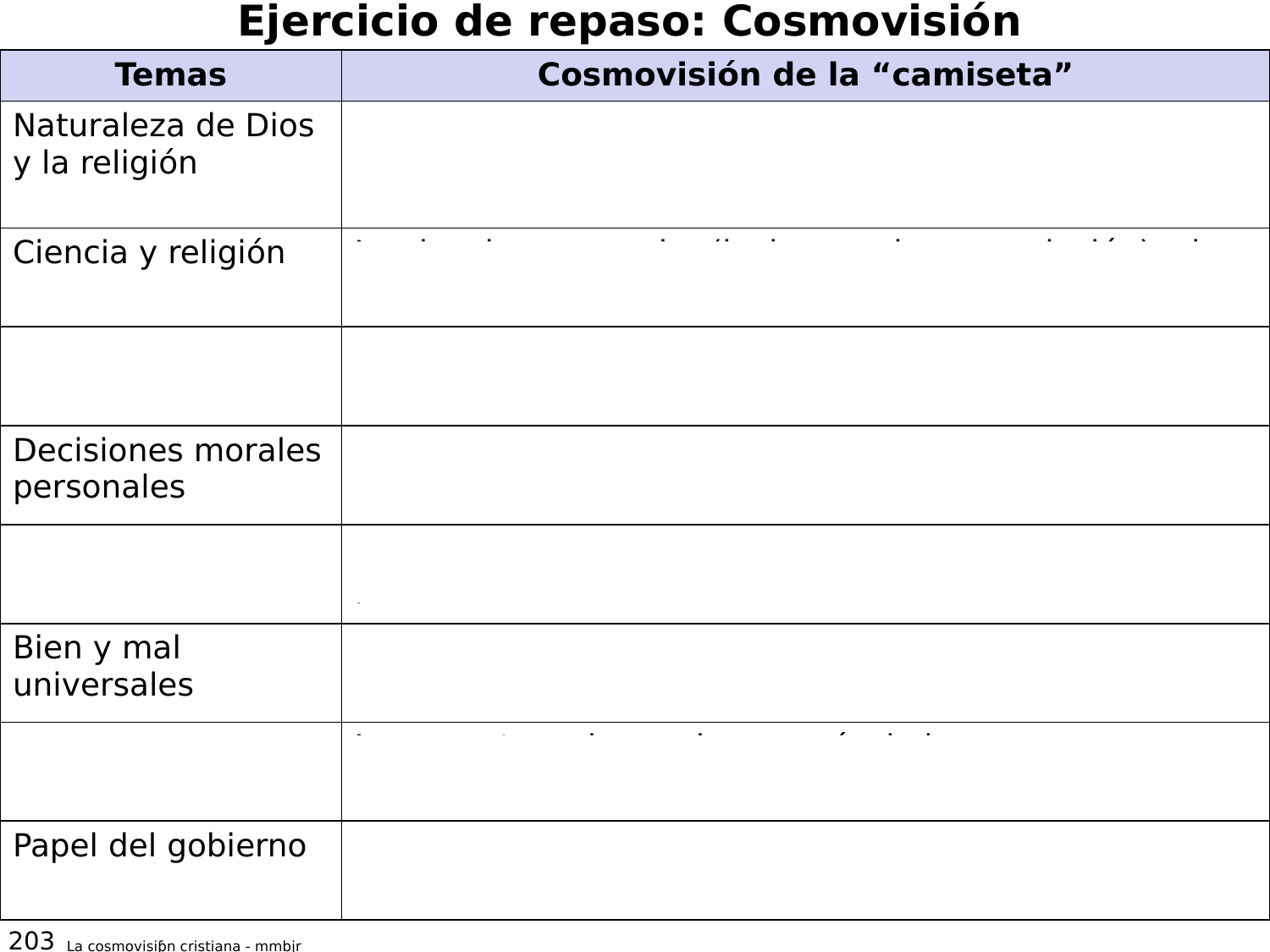

# Ejercicio de repaso: Cosmovisión
| Temas | Cosmovisión de la “camiseta” |
| --- | --- |
| Naturaleza de Dios y la religión | La religión es hecha por el hombre (generalmente para justificar creencias personales). Es autodeterminada y por lo tanto privada. |
| Ciencia y religión | La ciencia es superior (incluso en la especulación) a la religión |
|  | La religión es anti-ciencia (a menos que 'progrese' para estar de acuerdo con la ciencia) |
| Decisiones morales personales | El bien y el mal no es lo mismo para todos |
|  | Las decisiones morales deben basarse en la experiencia personal. |
| Bien y mal universales | “Los tiempos” determinan el bien y el mal [que no son permanentes] |
|  | Lo correcto es lo que la mayoría de las personas (inteligentes) aceptan |
| Papel del gobierno | El gobierno debe solucionar los principales problemas humanos (incluidosmalos comportamientos) |

203
La cosmovisiƥn cristiana - mmbjr